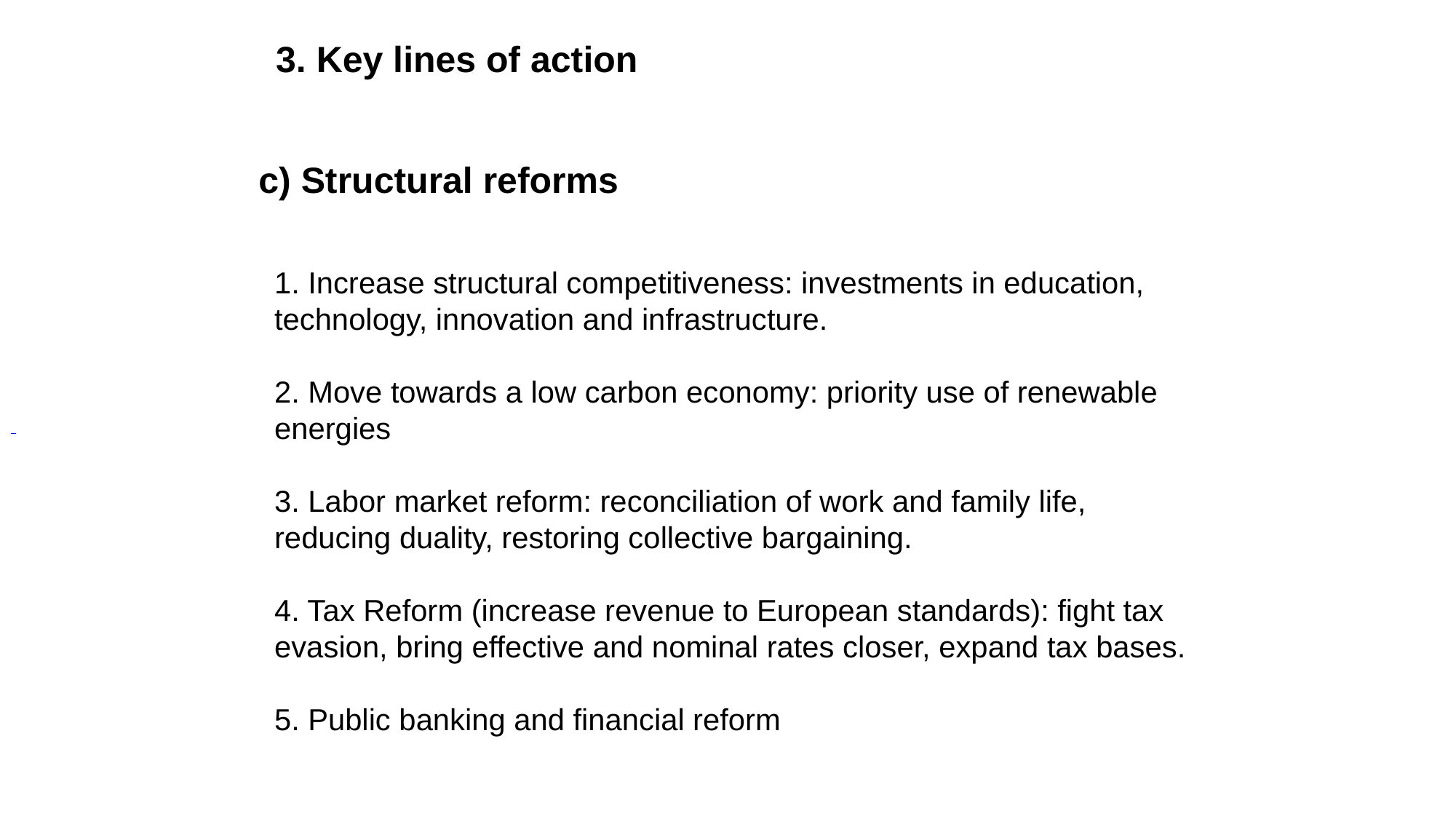

3. Key lines of action
c) Structural reforms
# 1. Increase structural competitiveness: investments in education, technology, innovation and infrastructure. 2. Move towards a low carbon economy: priority use of renewable energies 3. Labor market reform: reconciliation of work and family life, reducing duality, restoring collective bargaining. 4. Tax Reform (increase revenue to European standards): fight tax evasion, bring effective and nominal rates closer, expand tax bases. 5. Public banking and financial reform